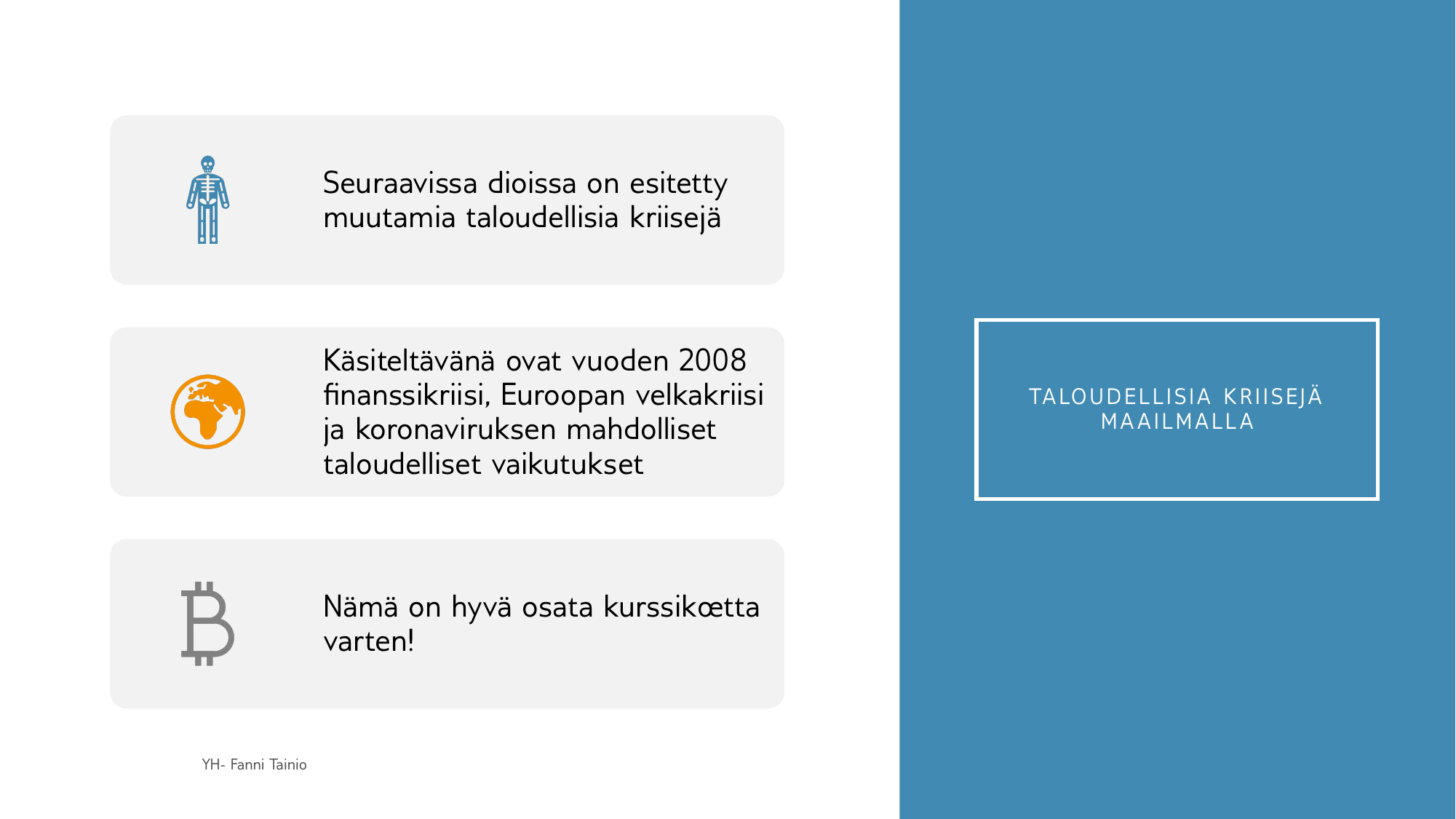

Seuraavissa dioissa on esitetty muutamia taloudellisia kriisejä
Käsiteltävänä ovat vuoden 2008 finanssikriisi, Euroopan velkakriisi ja koronaviruksen mahdolliset taloudelliset vaikutukset
Nämä on hyvä osata kurssikoetta varten!
# Taloudellisia kriisejä maailmalla
YH- Fanni Tainio